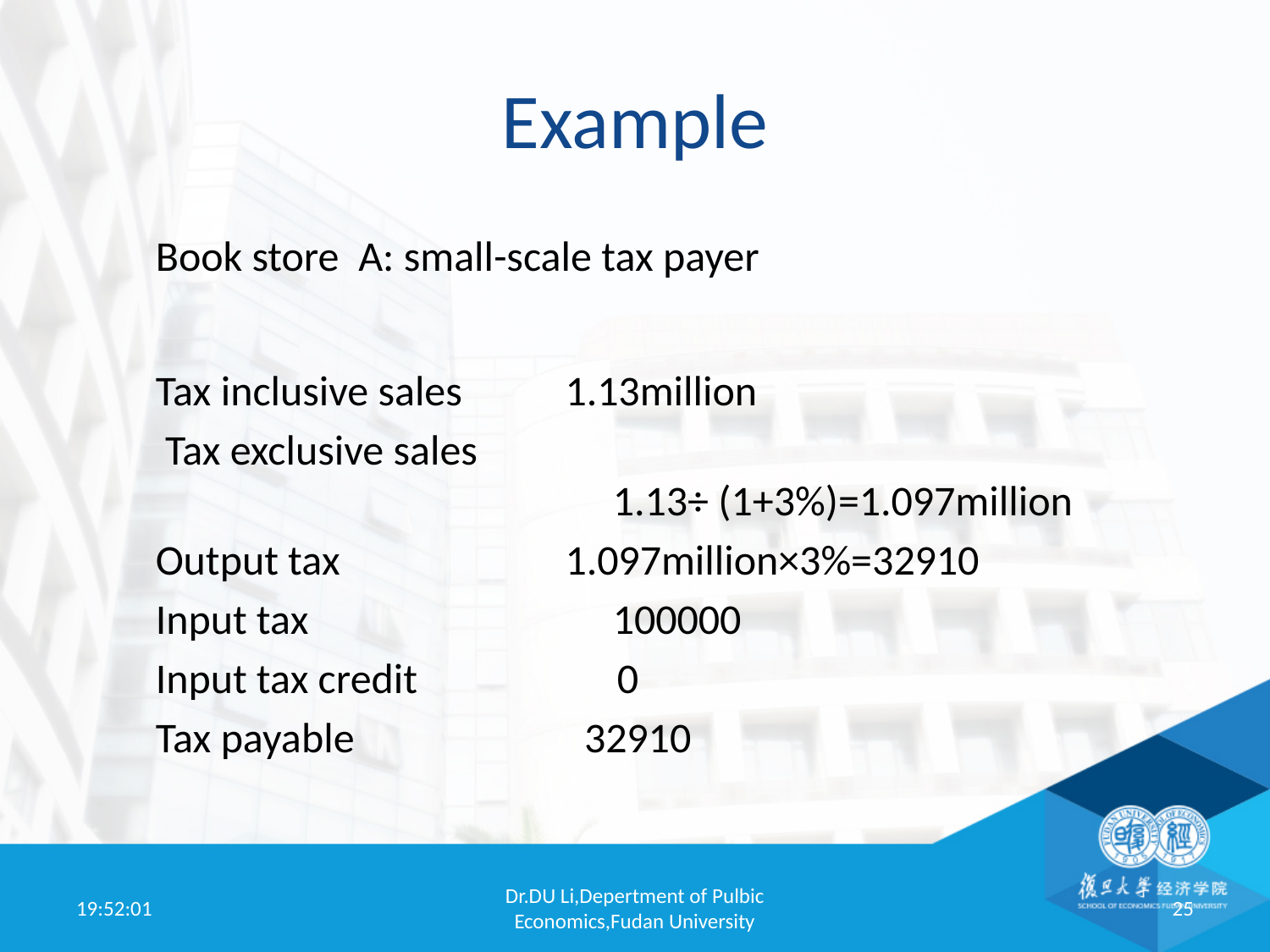

# Example
Book store  A: small-scale tax payer

Tax inclusive sales	   1.13million
 Tax exclusive sales
                                                1.13÷ (1+3%)=1.097million
Output tax		   1.097million×3%=32910
Input tax                                100000
Input tax credit                     0
Tax payable 		     32910
19:52:01
Dr.DU Li,Depertment of Pulbic Economics,Fudan University
25